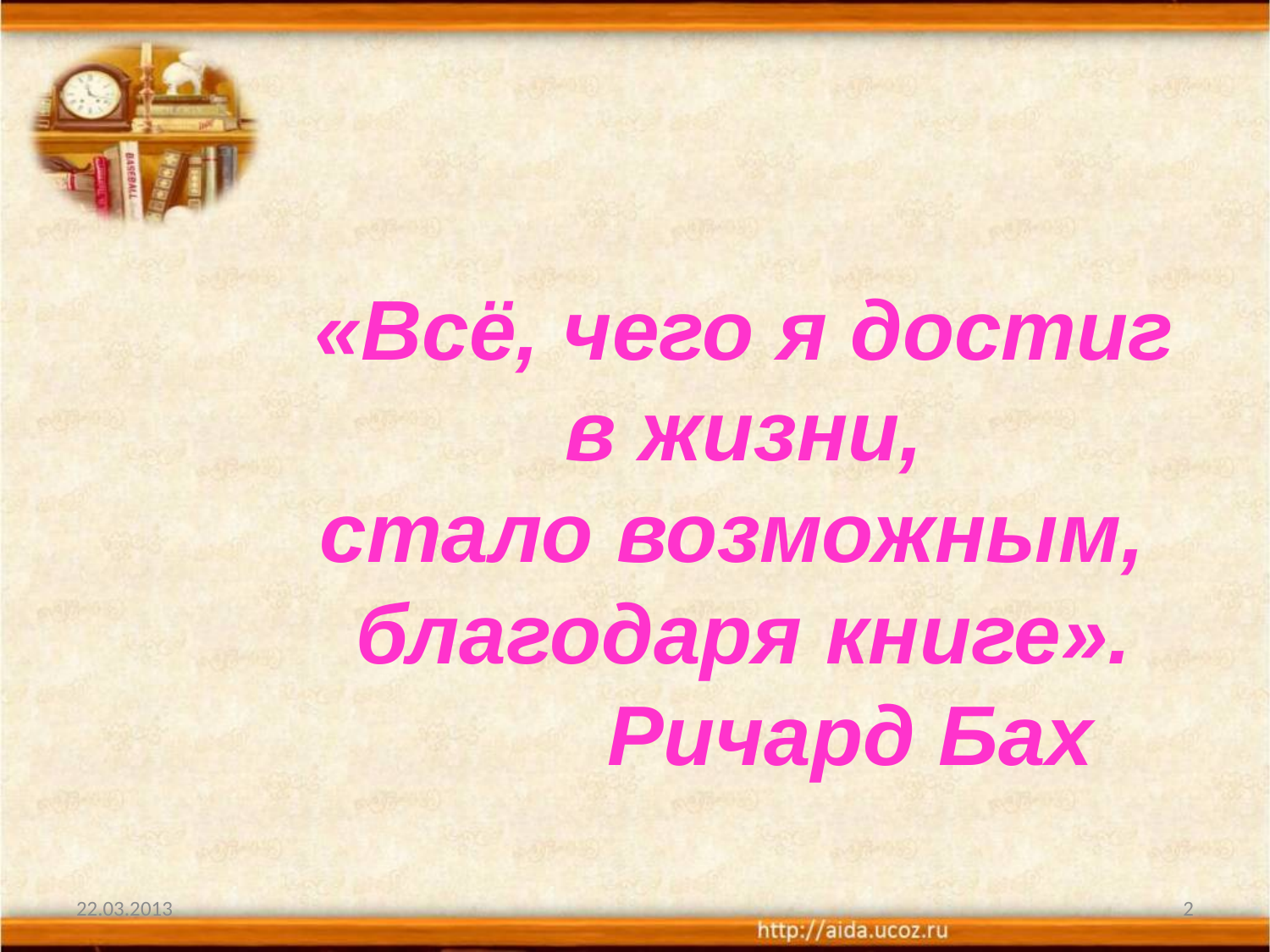

«Всё, чего я достиг
 в жизни,
стало возможным,
благодаря книге».
         Ричард Бах
22.03.2013
2